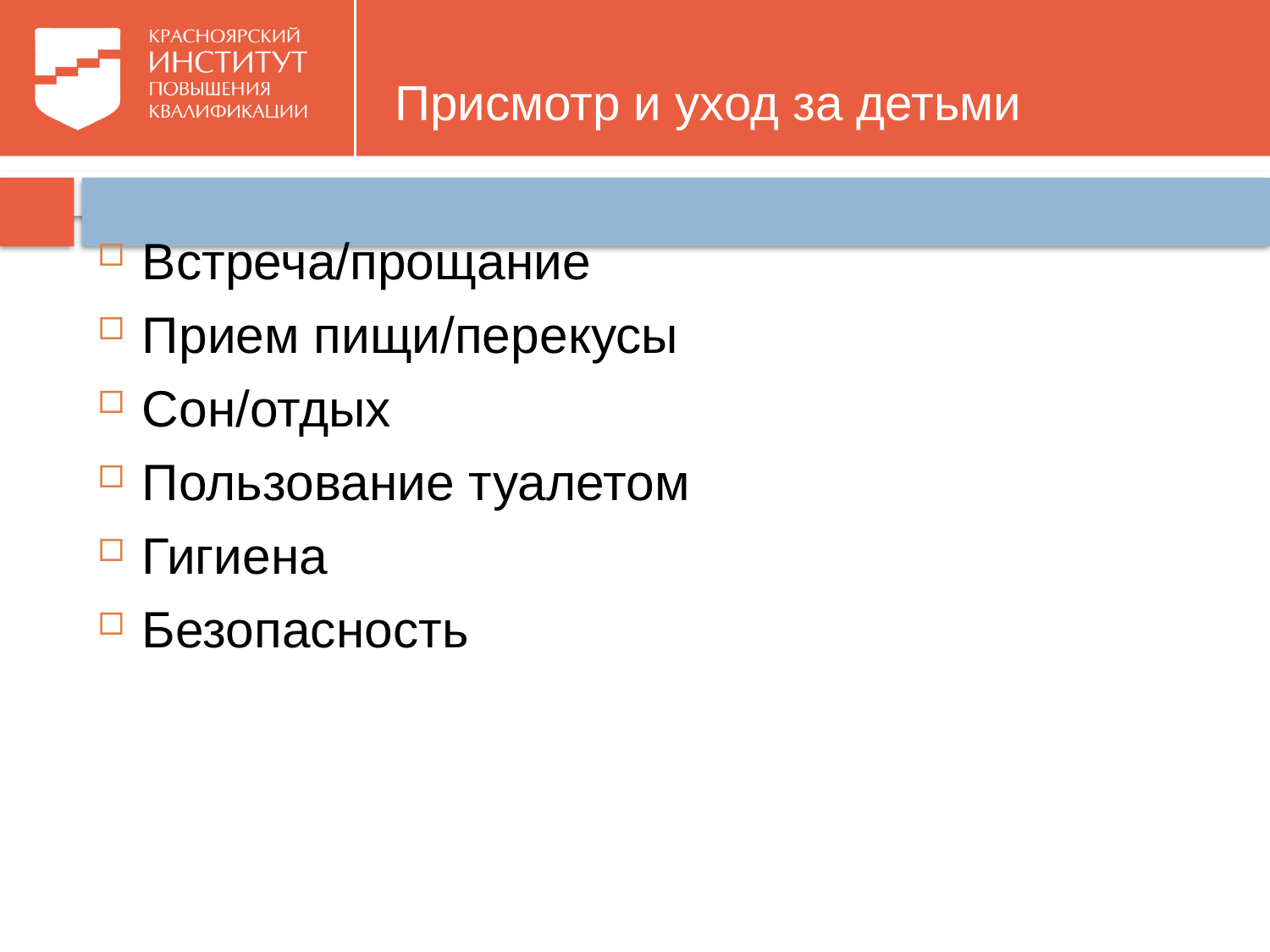

# Присмотр и уход за детьми
Встреча/прощание
Прием пищи/перекусы
Сон/отдых
Пользование туалетом
Гигиена
Безопасность